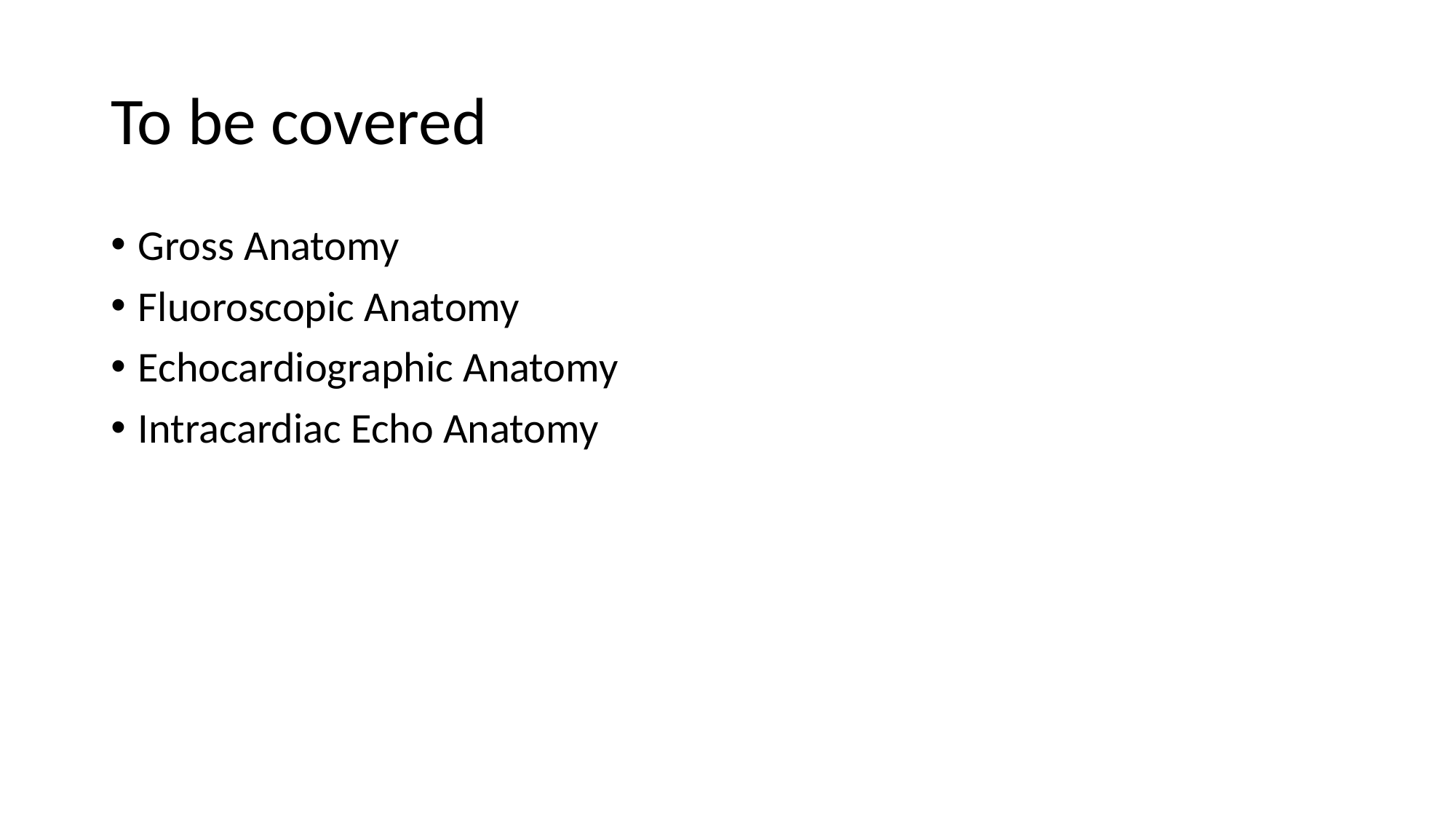

# To be covered
Gross Anatomy
Fluoroscopic Anatomy
Echocardiographic Anatomy
Intracardiac Echo Anatomy